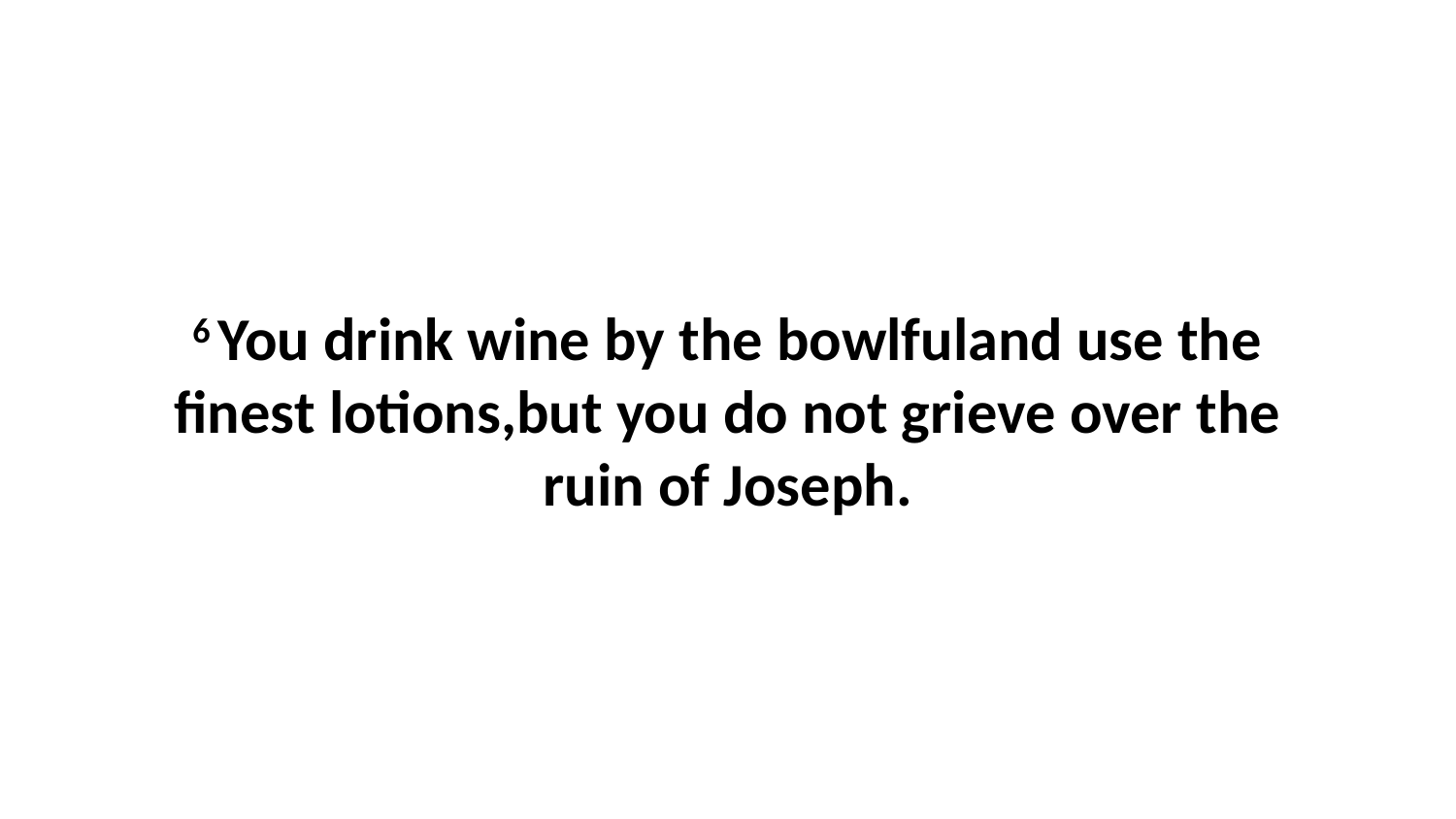

6 You drink wine by the bowlfuland use the finest lotions,but you do not grieve over the ruin of Joseph.